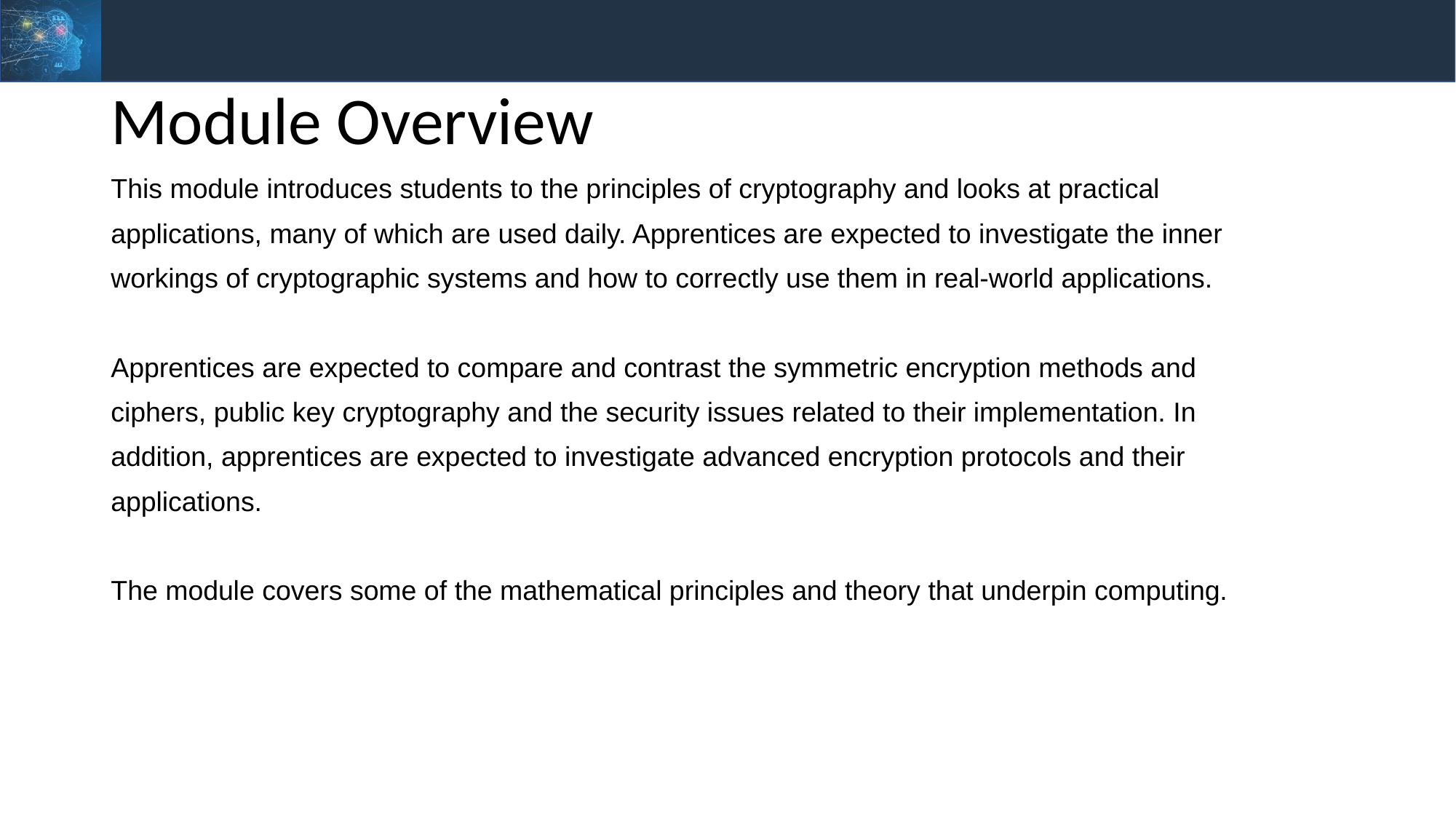

# Module Overview
This module introduces students to the principles of cryptography and looks at practical
applications, many of which are used daily. Apprentices are expected to investigate the inner
workings of cryptographic systems and how to correctly use them in real-world applications.

Apprentices are expected to compare and contrast the symmetric encryption methods and
ciphers, public key cryptography and the security issues related to their implementation. In
addition, apprentices are expected to investigate advanced encryption protocols and their
applications.

The module covers some of the mathematical principles and theory that underpin computing.